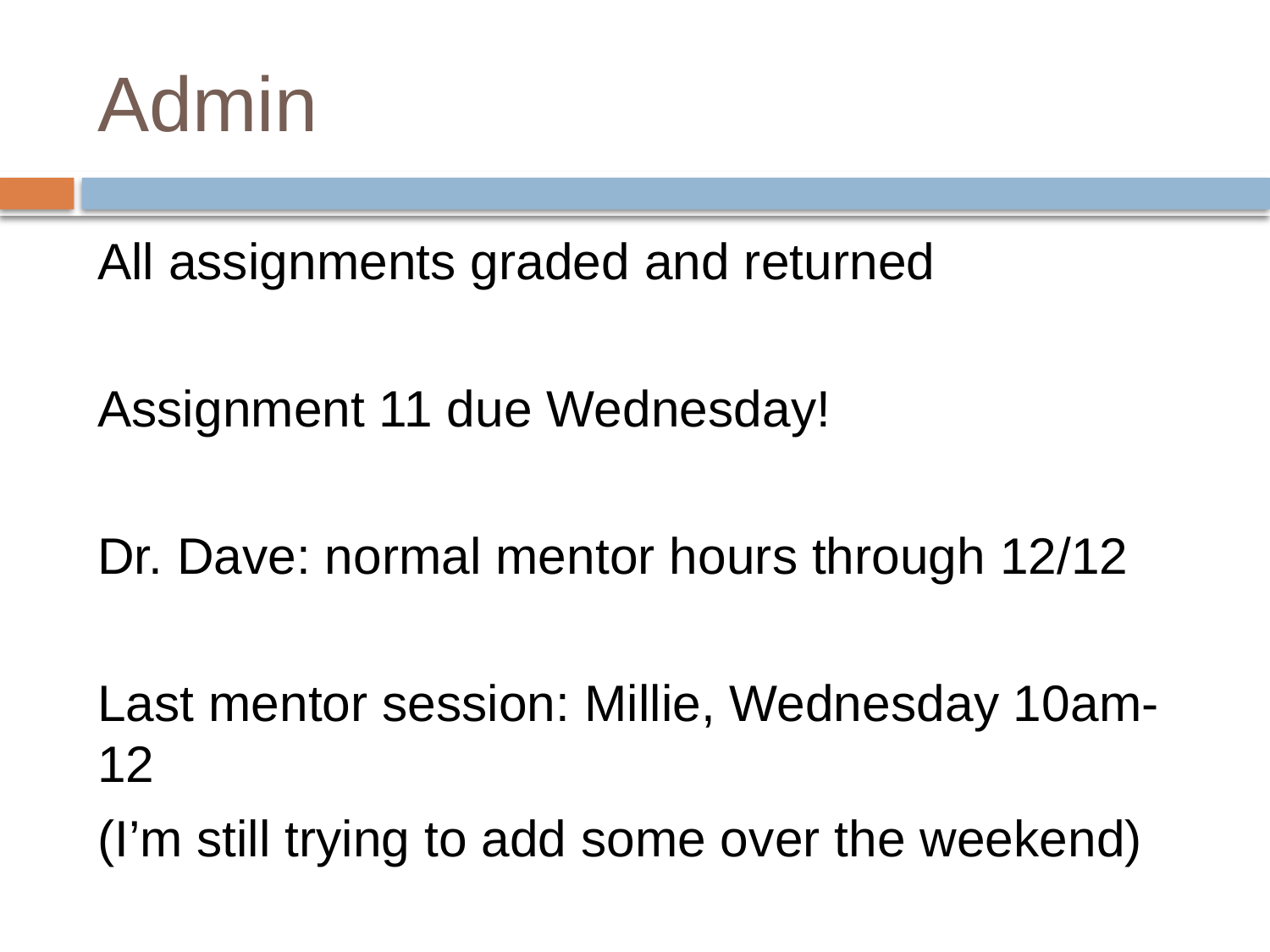

# Admin
All assignments graded and returned

Assignment 11 due Wednesday!

Dr. Dave: normal mentor hours through 12/12

Last mentor session: Millie, Wednesday 10am-12
(I’m still trying to add some over the weekend)